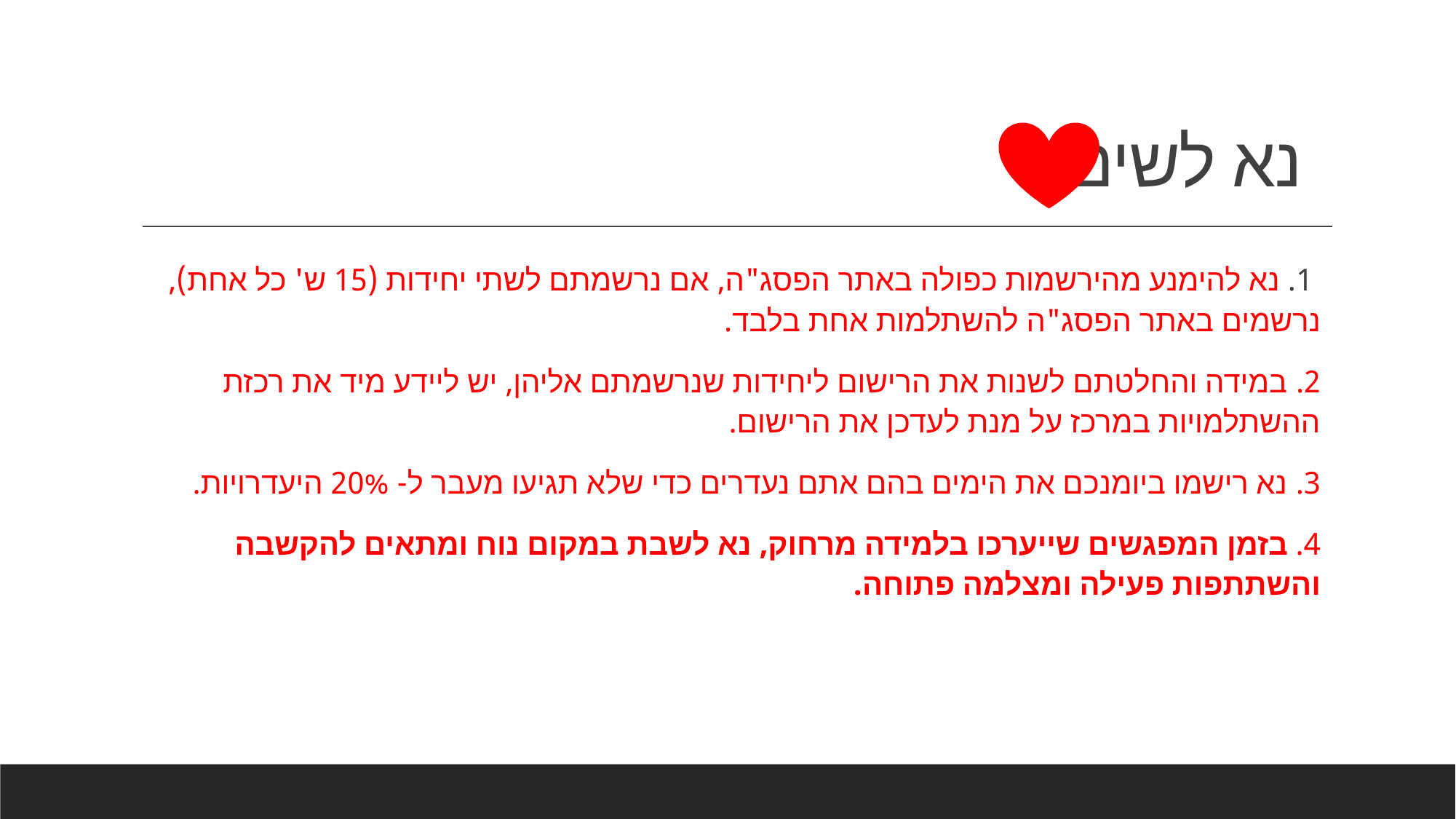

# נא לשים

 1. נא להימנע מהירשמות כפולה באתר הפסג"ה, אם נרשמתם לשתי יחידות (15 ש' כל אחת), נרשמים באתר הפסג"ה להשתלמות אחת בלבד.
2. במידה והחלטתם לשנות את הרישום ליחידות שנרשמתם אליהן, יש ליידע מיד את רכזת ההשתלמויות במרכז על מנת לעדכן את הרישום.
3. נא רישמו ביומנכם את הימים בהם אתם נעדרים כדי שלא תגיעו מעבר ל- 20% היעדרויות.
4. בזמן המפגשים שייערכו בלמידה מרחוק, נא לשבת במקום נוח ומתאים להקשבה והשתתפות פעילה ומצלמה פתוחה.